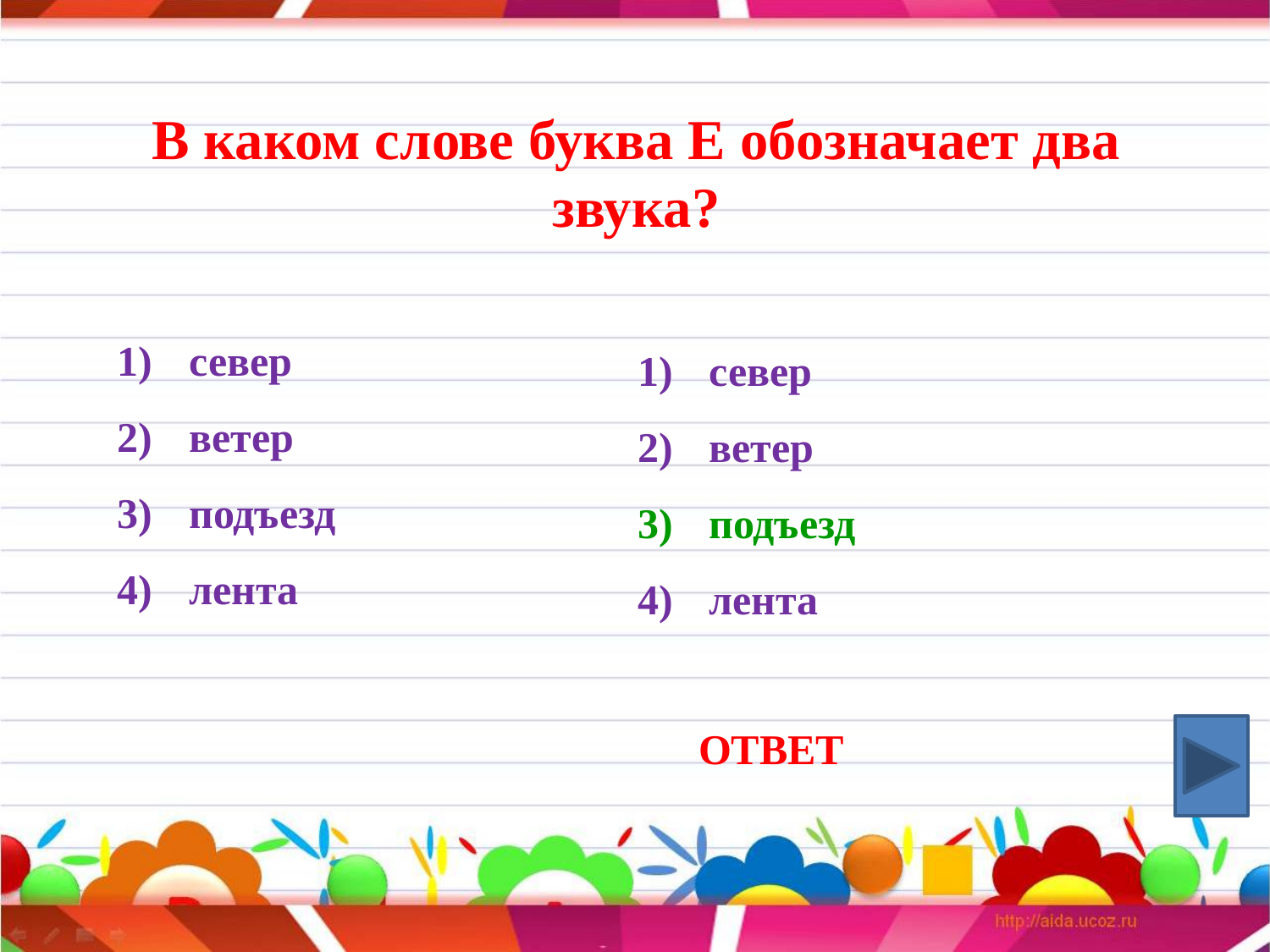

# В каком слове буква Е обозначает два звука?
север
ветер
подъезд
лента
север
ветер
подъезд
лента
ОТВЕТ